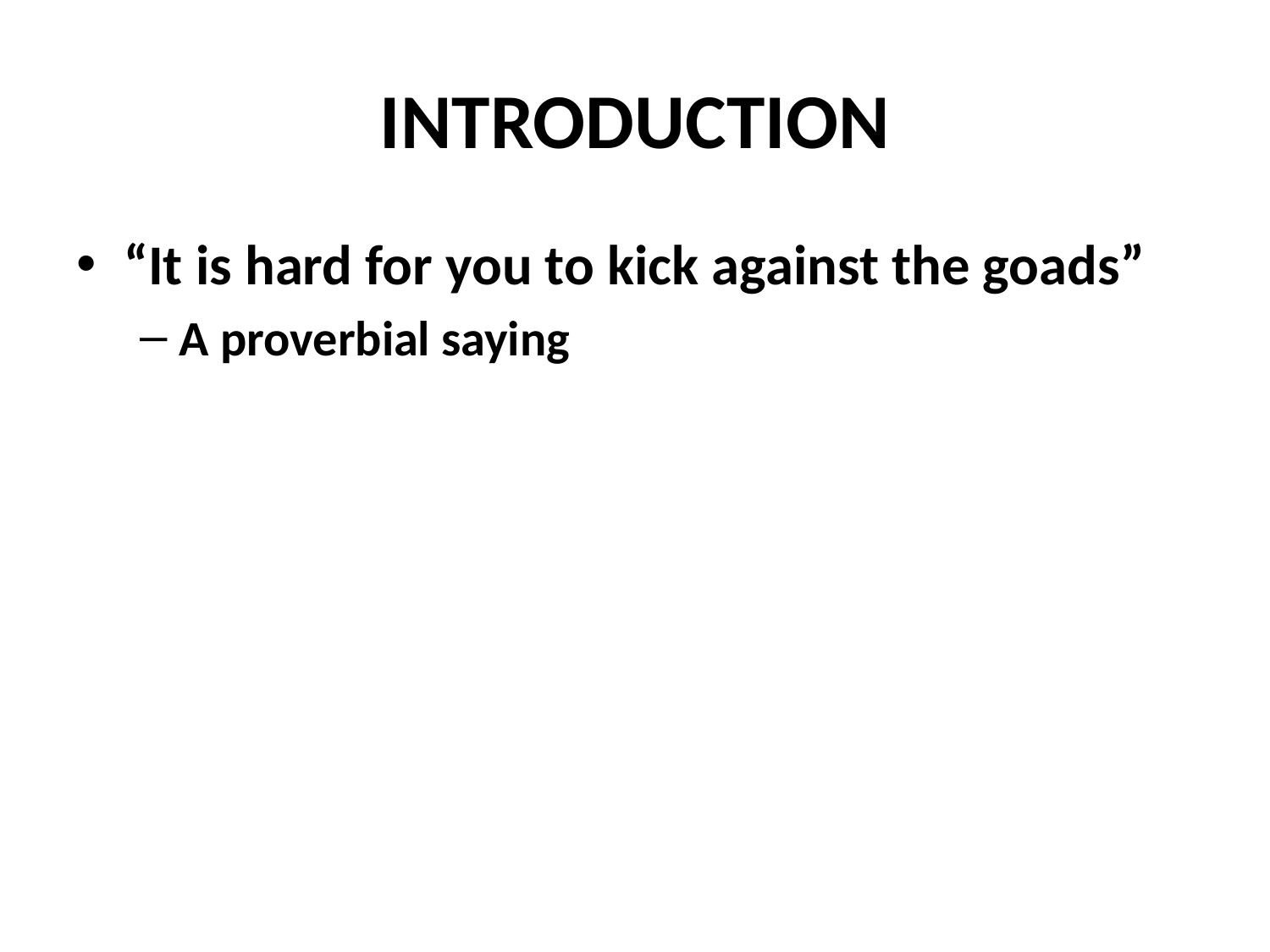

# INTRODUCTION
“It is hard for you to kick against the goads”
A proverbial saying